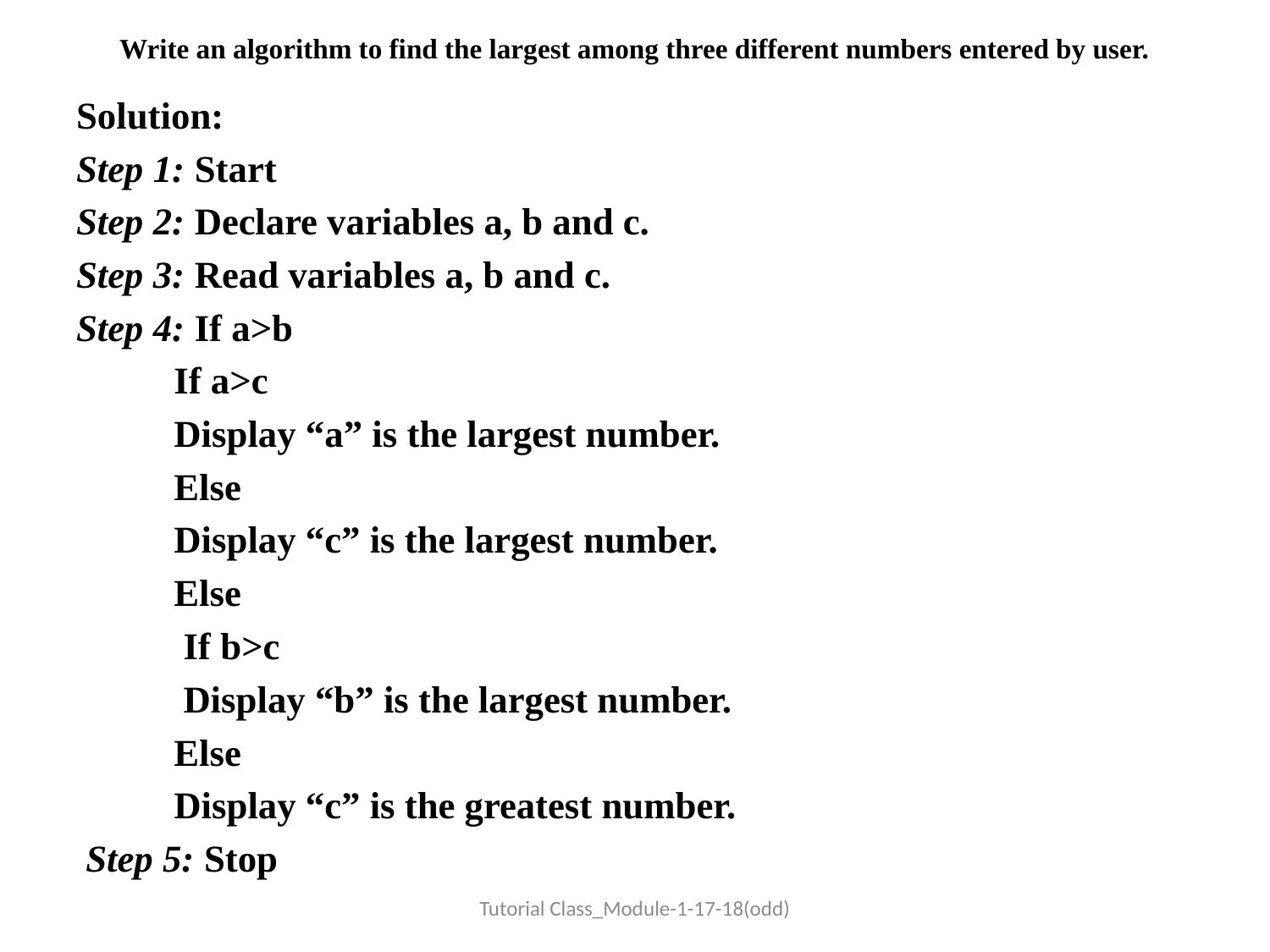

# Write an algorithm to find the largest among three different numbers entered by user.
Solution:
Step 1: Start
Step 2: Declare variables a, b and c.
Step 3: Read variables a, b and c.
Step 4: If a>b
		If a>c
			Display “a” is the largest number.
		Else
			Display “c” is the largest number.
	Else
		 If b>c
			 Display “b” is the largest number.
		Else
			Display “c” is the greatest number.
 Step 5: Stop
Tutorial Class_Module-1-17-18(odd)